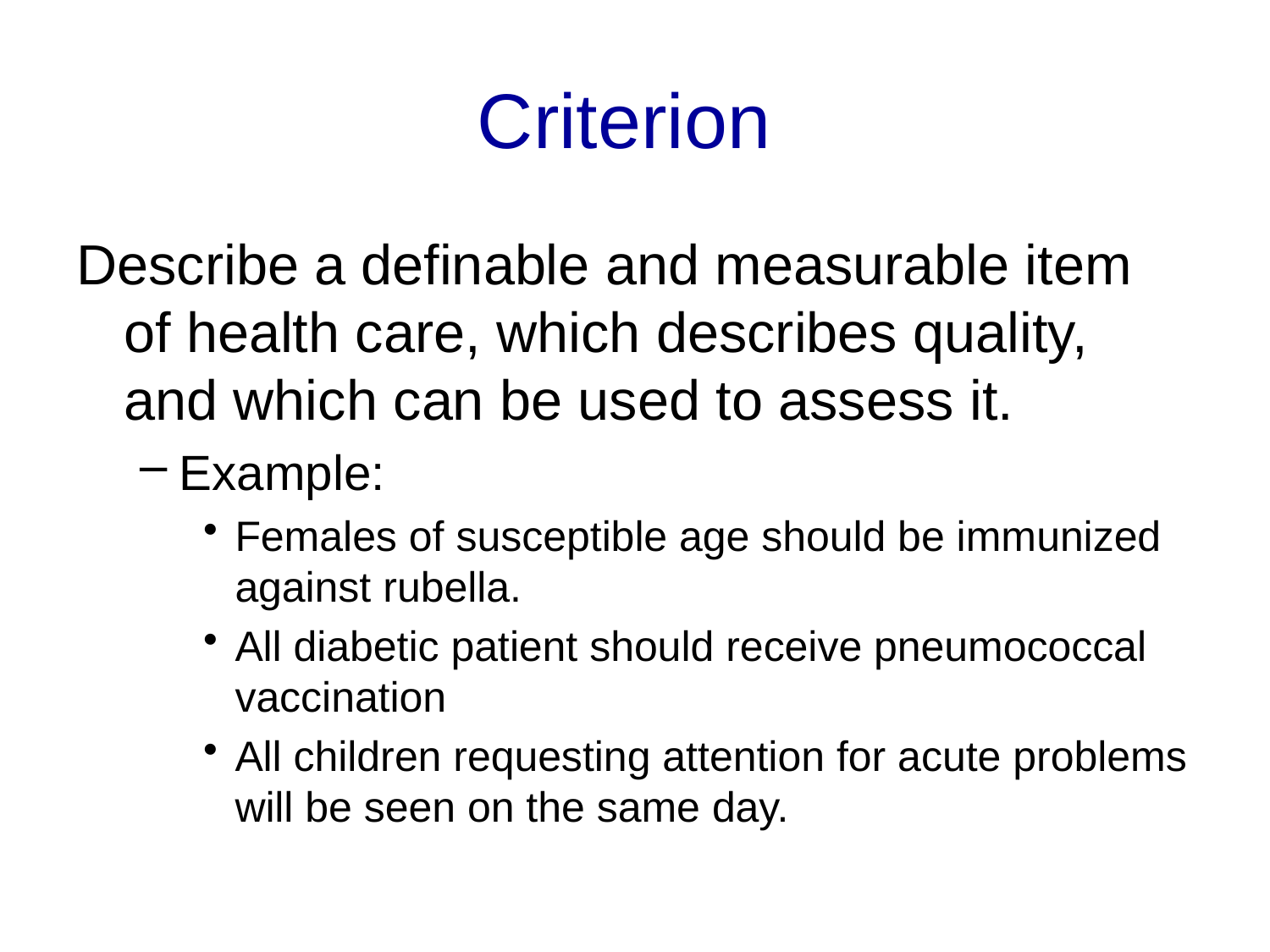

# Criterion
Describe a definable and measurable item of health care, which describes quality, and which can be used to assess it.
Example:
Females of susceptible age should be immunized against rubella.
All diabetic patient should receive pneumococcal vaccination
All children requesting attention for acute problems will be seen on the same day.